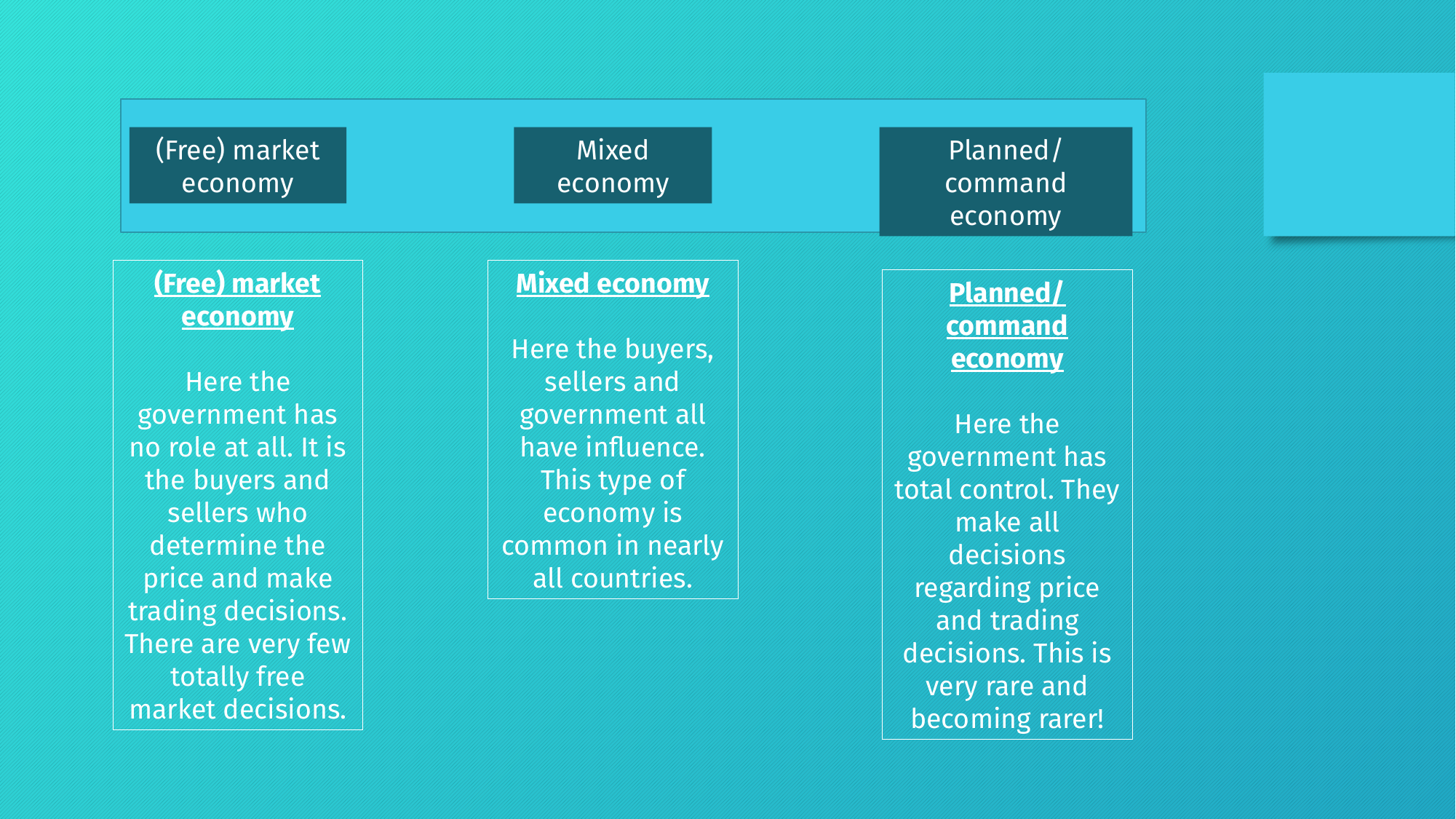

Mixed
economy
Planned/command
economy
(Free) market economy
(Free) market economy

Here the government has no role at all. It is the buyers and sellers who determine the price and make trading decisions. There are very few totally free market decisions.
Mixed economy

Here the buyers, sellers and government all have influence. This type of economy is common in nearly all countries.
Planned/
command economy

Here the government has total control. They make all decisions regarding price and trading decisions. This is very rare and becoming rarer!